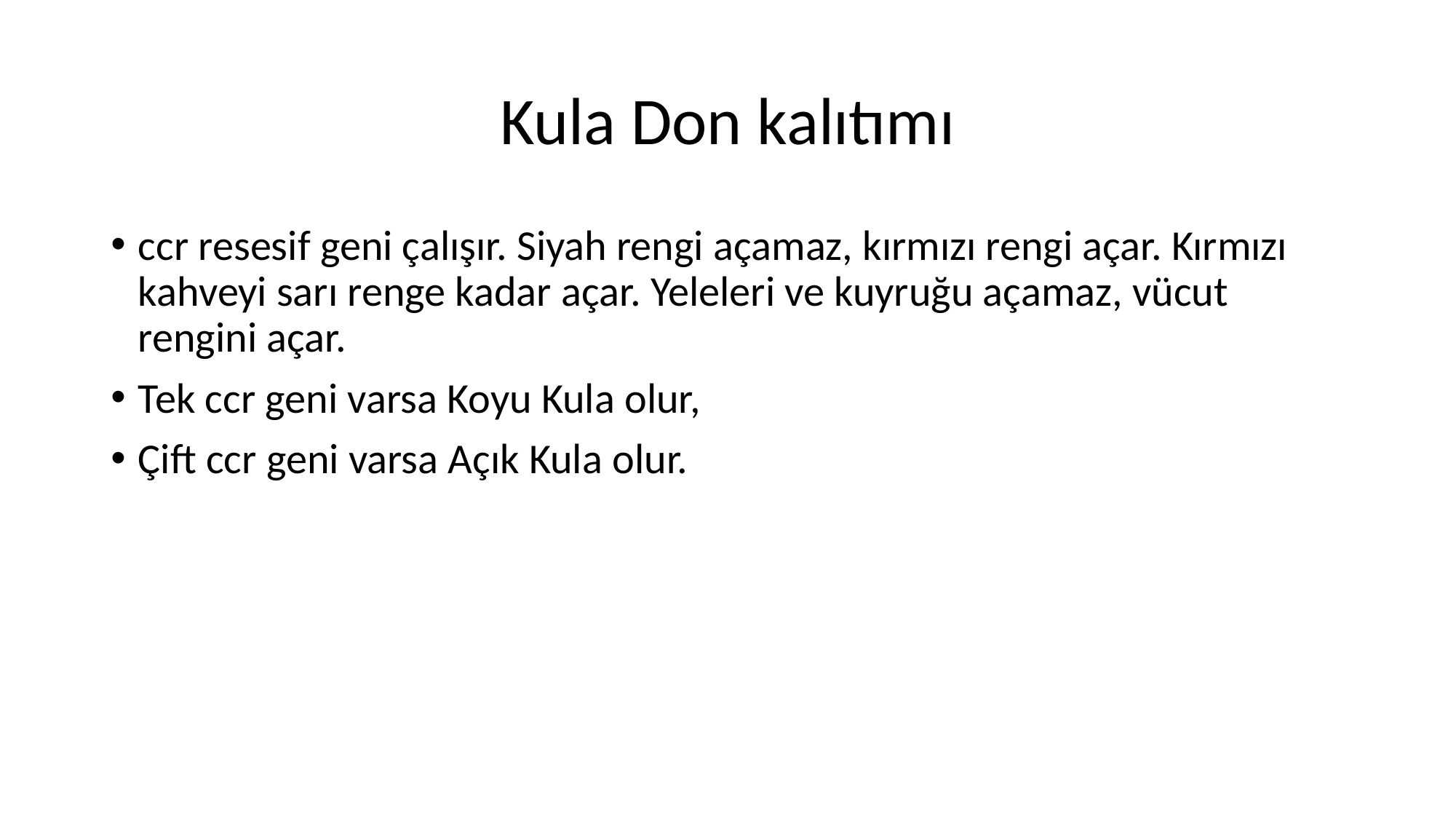

# Kula Don kalıtımı
ccr resesif geni çalışır. Siyah rengi açamaz, kırmızı rengi açar. Kırmızı kahveyi sarı renge kadar açar. Yeleleri ve kuyruğu açamaz, vücut rengini açar.
Tek ccr geni varsa Koyu Kula olur,
Çift ccr geni varsa Açık Kula olur.